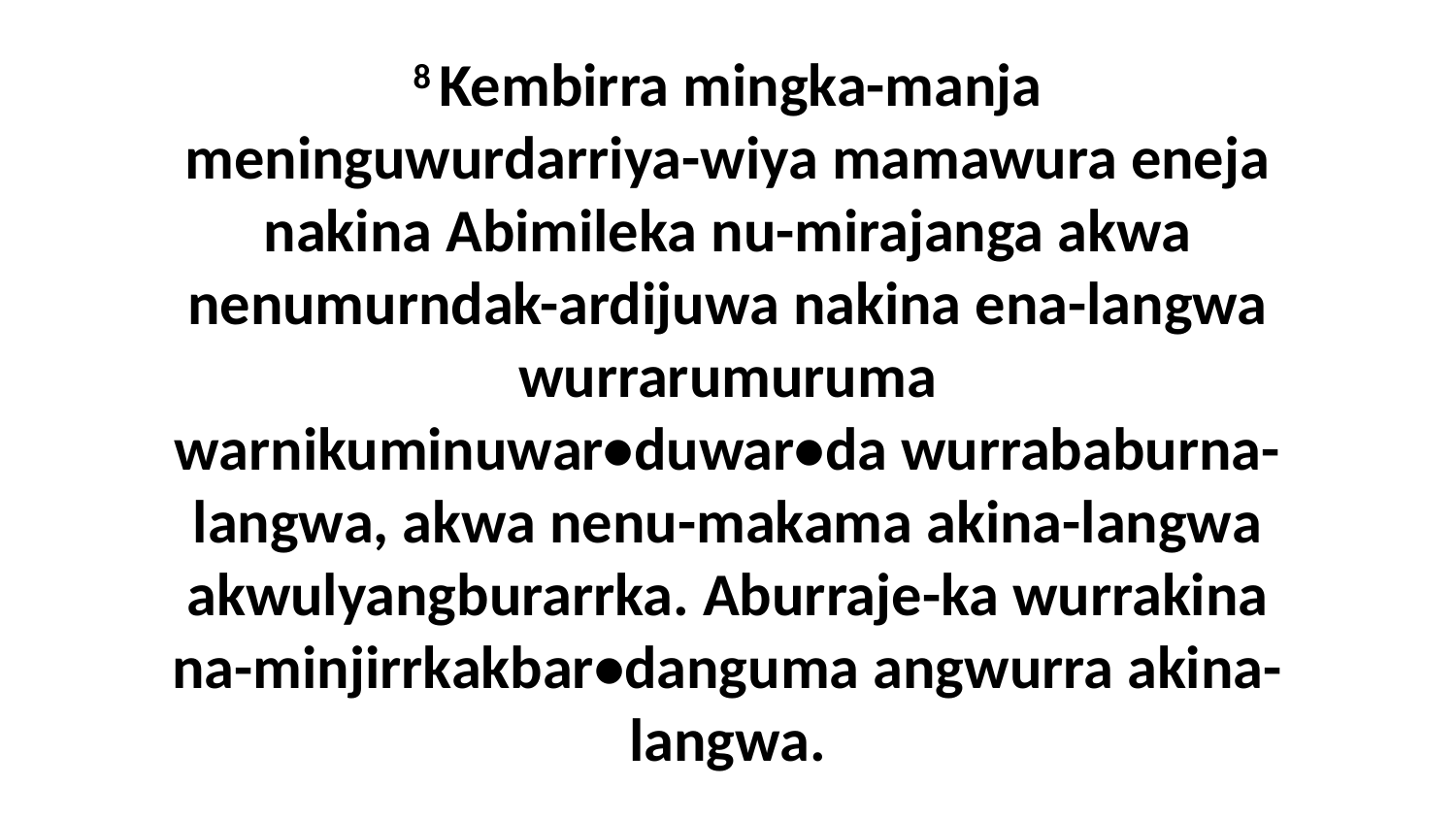

8 Kembirra mingka-manja meninguwurdarriya-wiya mamawura eneja nakina Abimileka nu-mirajanga akwa nenumurndak-ardijuwa nakina ena-langwa wurrarumuruma warnikuminuwar•duwar•da wurrababurna-langwa, akwa nenu-makama akina-langwa akwulyangburarrka. Aburraje-ka wurrakina na-minjirrkakbar•danguma angwurra akina-langwa.